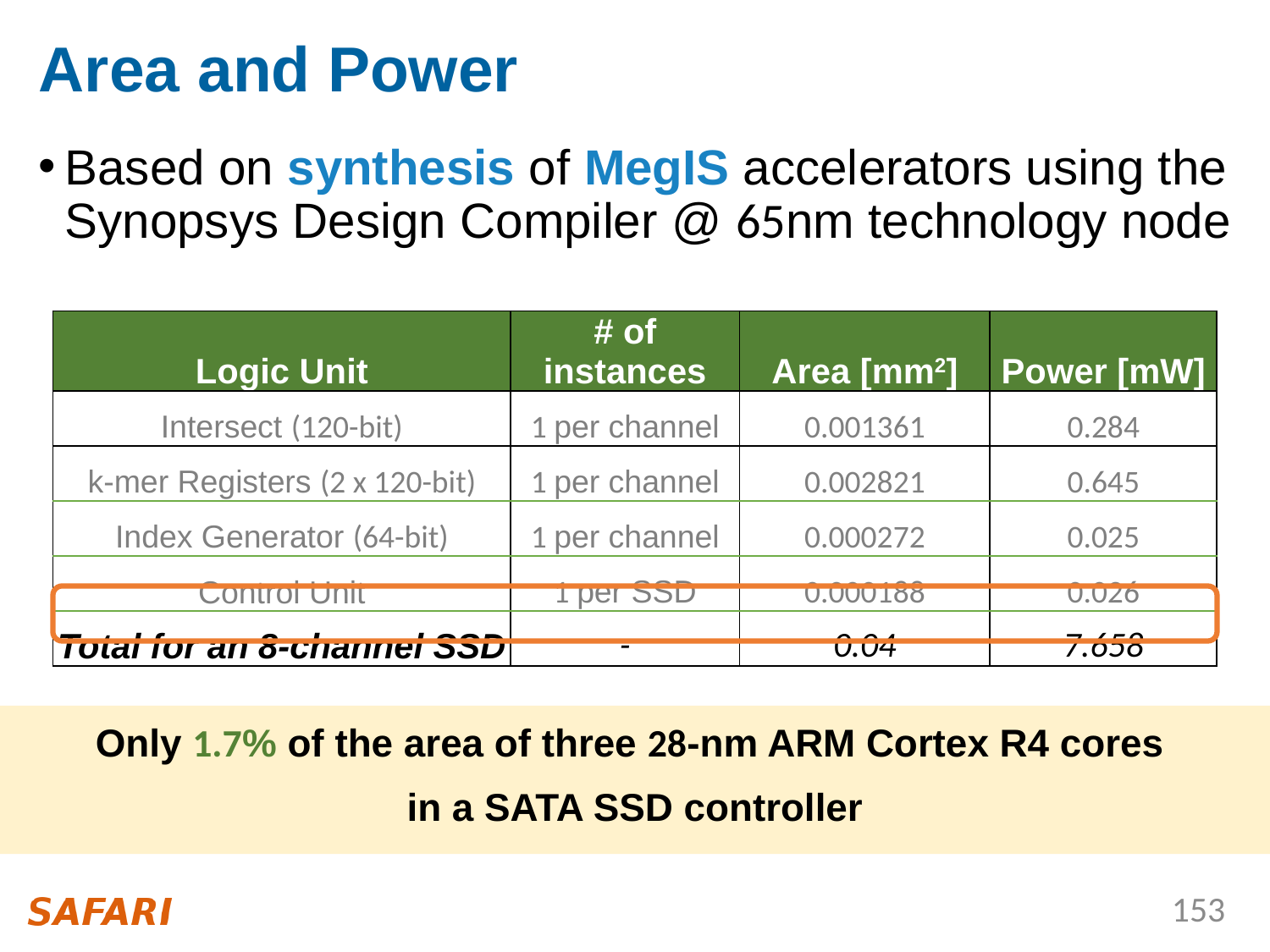

# Area and Power
Based on synthesis of MegIS accelerators using the Synopsys Design Compiler @ 65nm technology node

| Logic Unit | # of instances | Area [mm2] | Power [mW] |
| --- | --- | --- | --- |
| Intersect (120-bit) | 1 per channel | 0.001361 | 0.284 |
| k-mer Registers (2 x 120-bit) | 1 per channel | 0.002821 | 0.645 |
| Index Generator (64-bit) | 1 per channel | 0.000272 | 0.025 |
| Control Unit | 1 per SSD | 0.000188 | 0.026 |
| Total for an 8-channel SSD | - | 0.04 | 7.658 |

Only 1.7% of the area of three 28-nm ARM Cortex R4 cores
in a SATA SSD controller